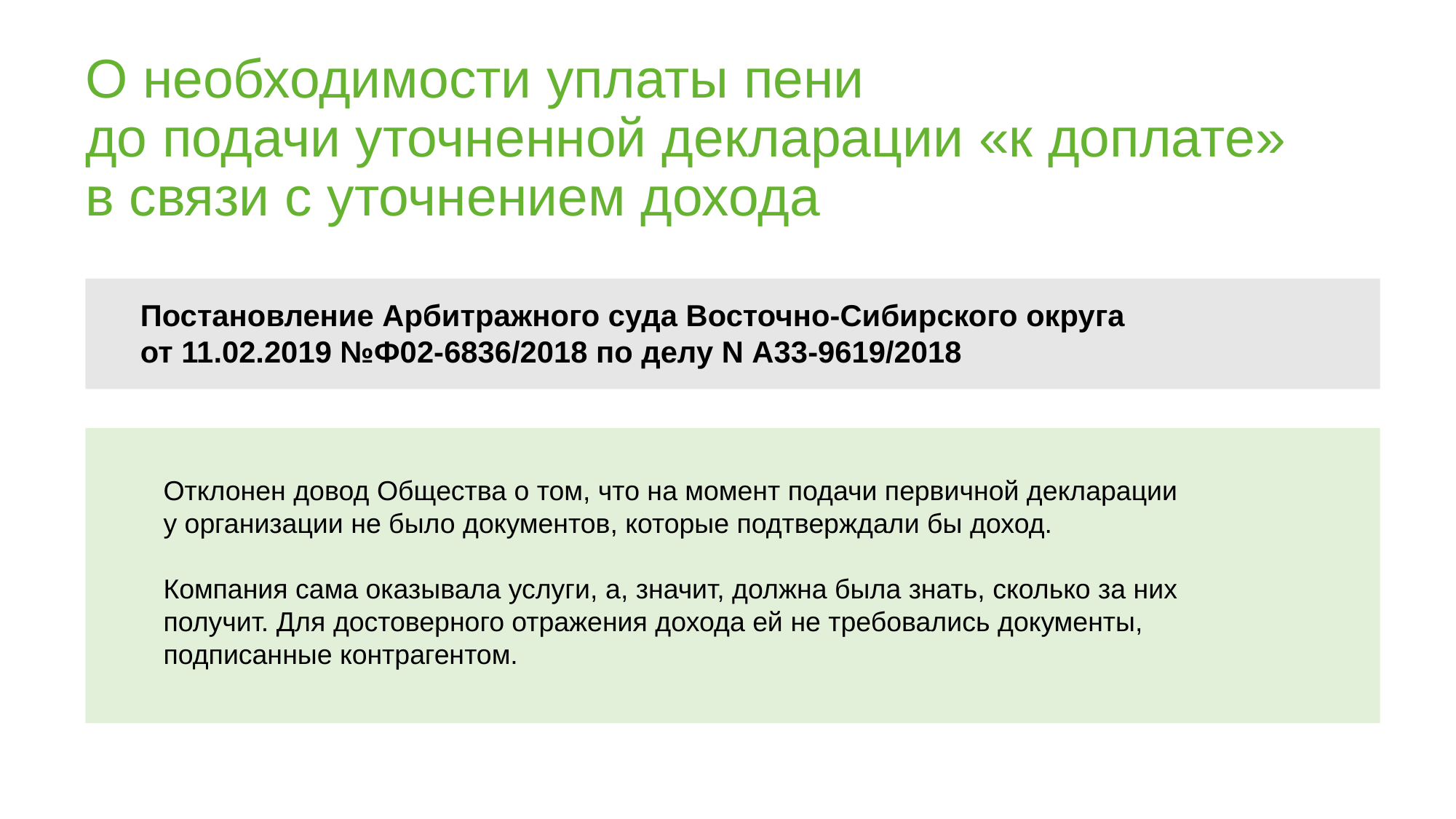

# О необходимости уплаты пени до подачи уточненной декларации «к доплате» в связи с уточнением дохода

Постановление Арбитражного суда Восточно-Сибирского округа
от 11.02.2019 №Ф02-6836/2018 по делу N А33-9619/2018

 	Отклонен довод Общества о том, что на момент подачи первичной декларации
у организации не было документов, которые подтверждали бы доход.
Компания сама оказывала услуги, а, значит, должна была знать, сколько за них получит. Для достоверного отражения дохода ей не требовались документы, подписанные контрагентом.